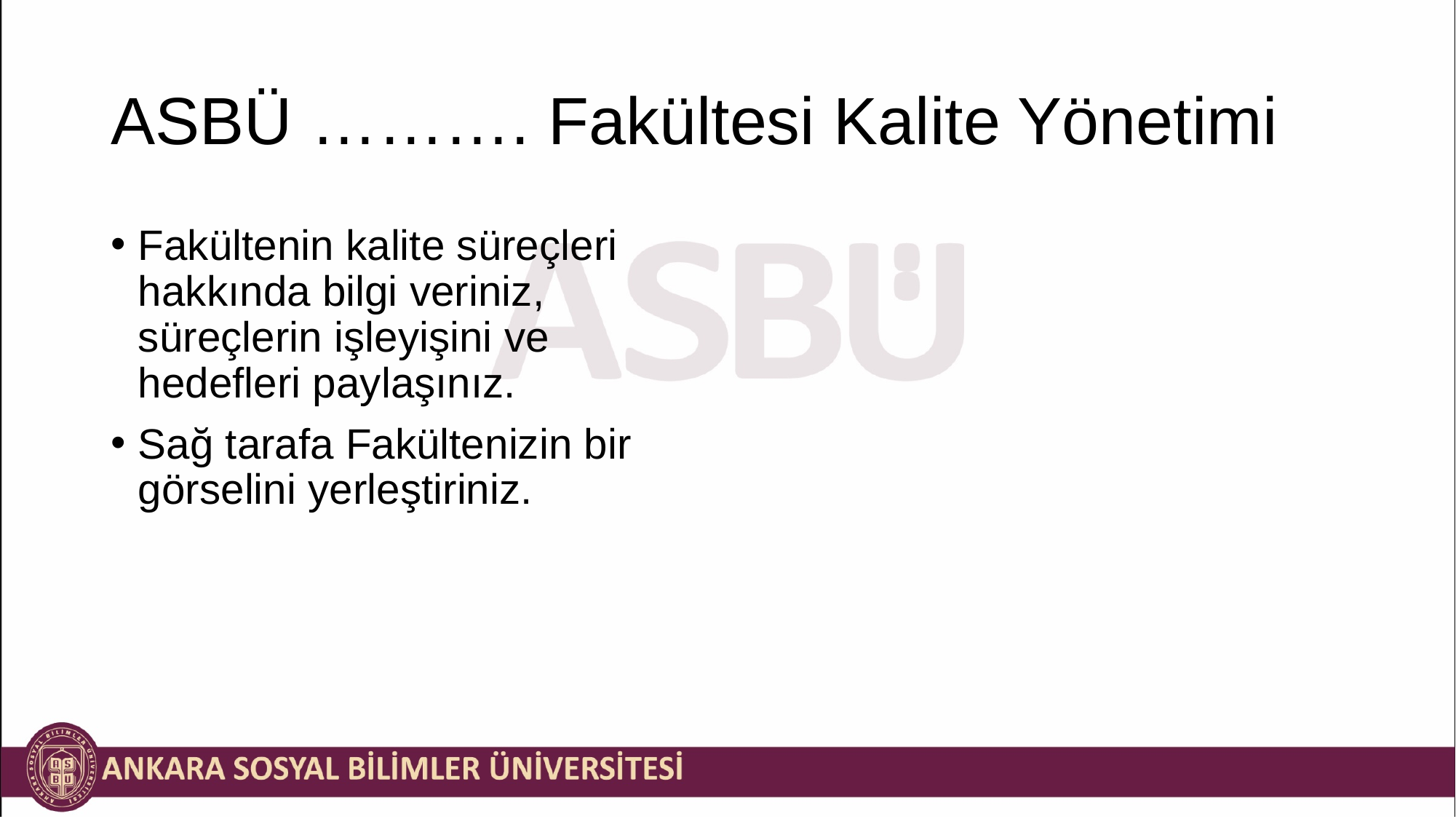

# ASBÜ ………. Fakültesi Kalite Yönetimi
Fakültenin kalite süreçleri hakkında bilgi veriniz, süreçlerin işleyişini ve hedefleri paylaşınız.
Sağ tarafa Fakültenizin bir görselini yerleştiriniz.

4